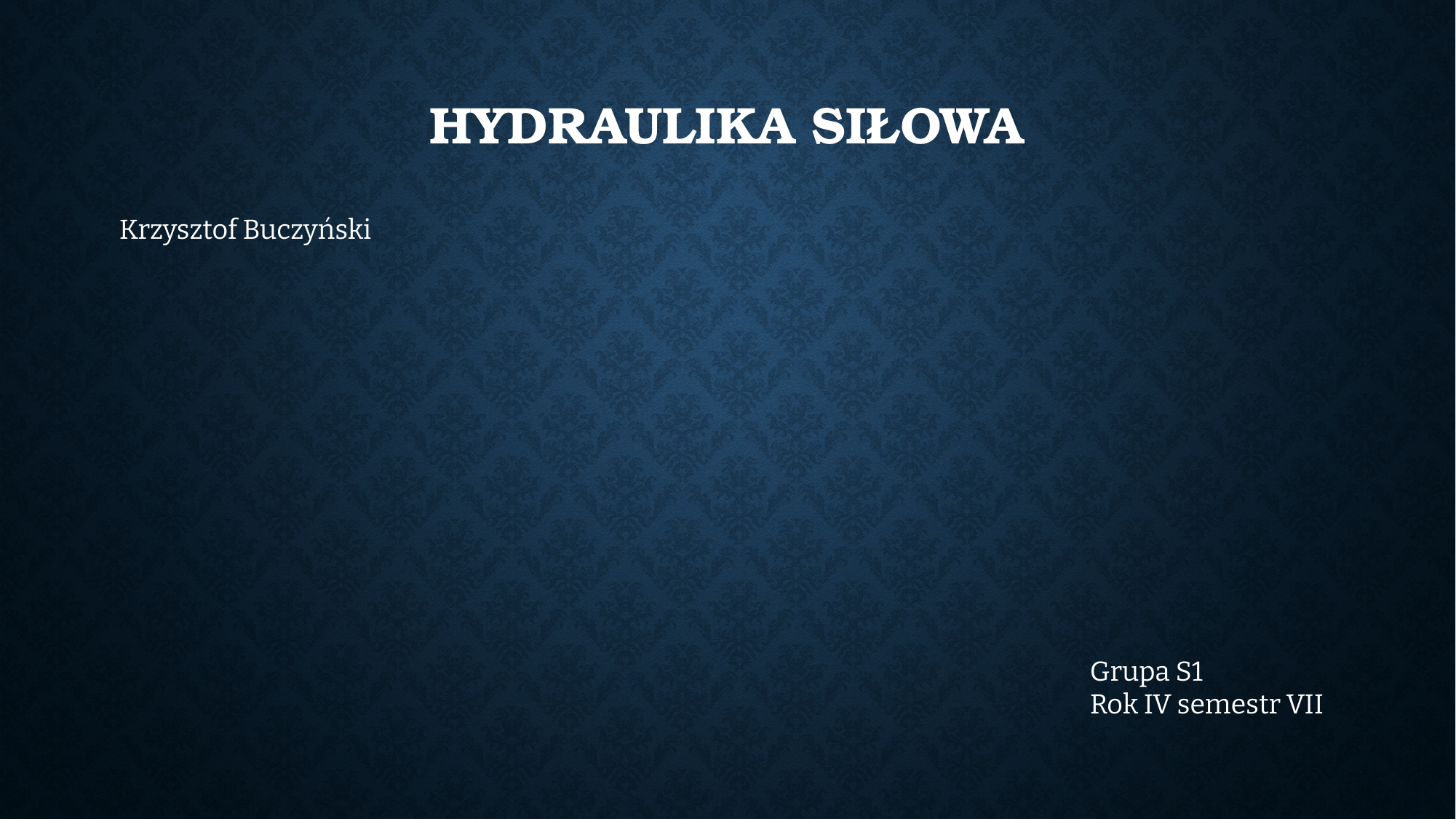

# Hydraulika siłowa
Krzysztof Buczyński
Grupa S1
Rok IV semestr VII